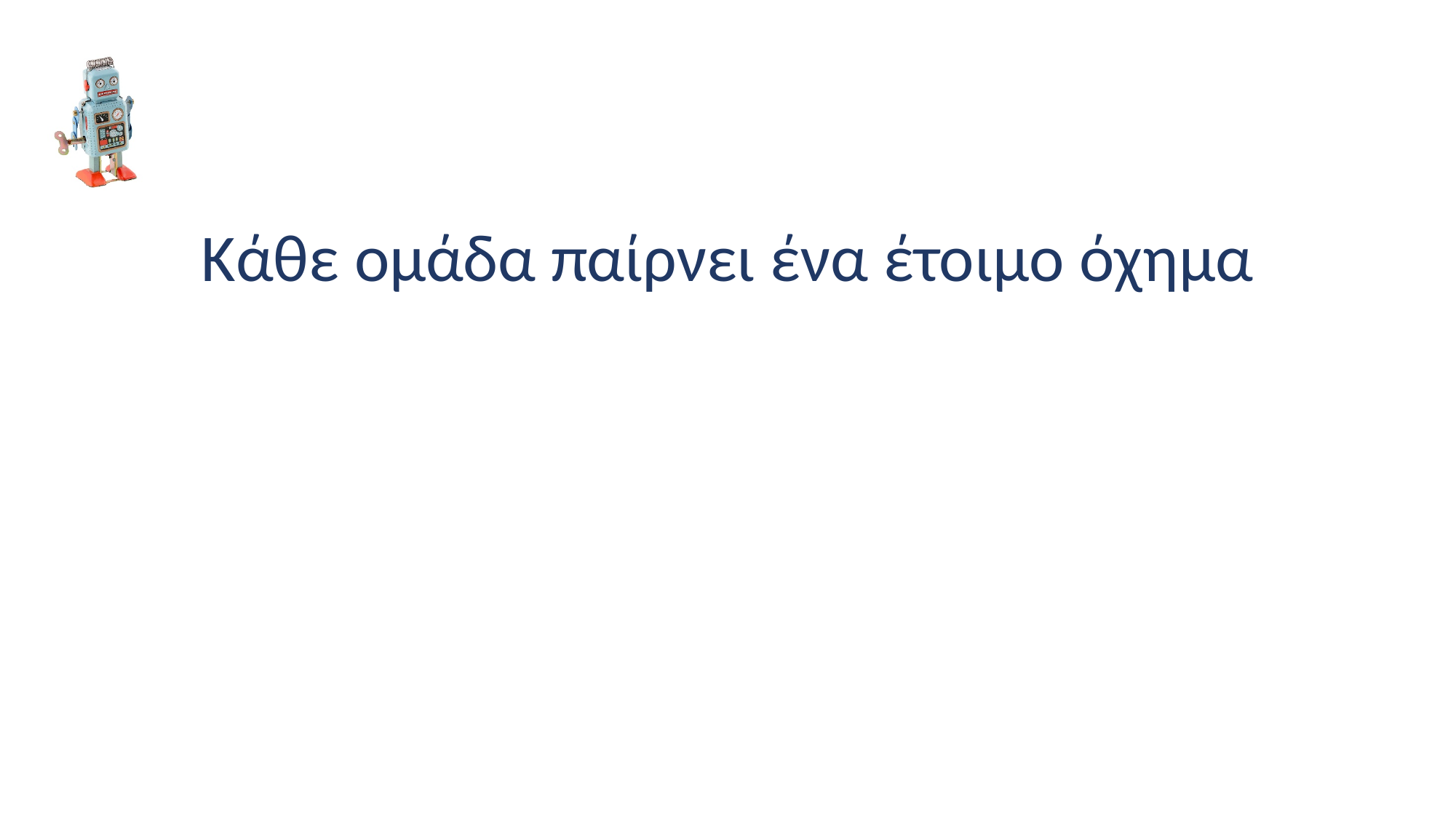

#
Κάθε ομάδα παίρνει ένα έτοιμο όχημα